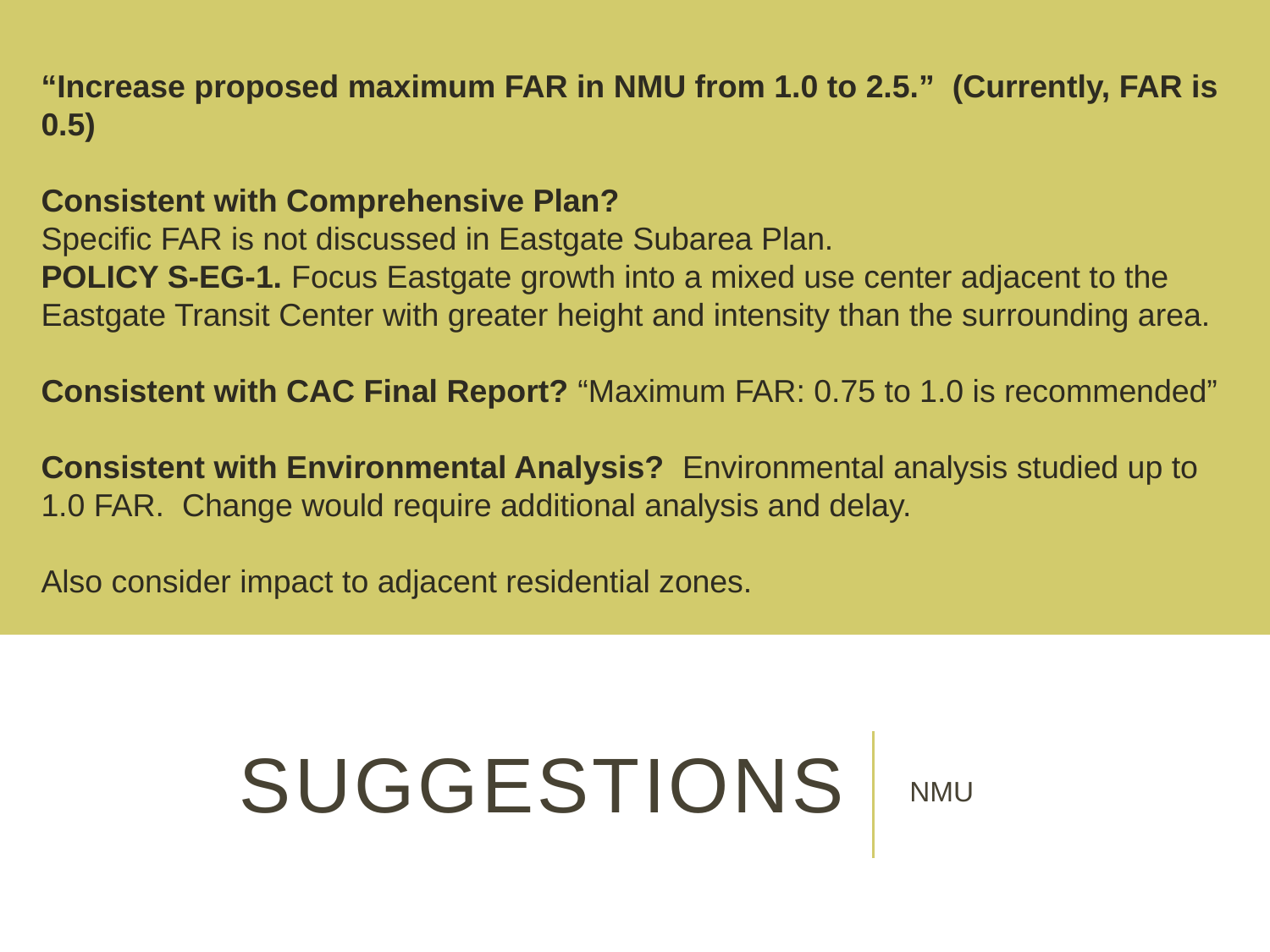

“Increase proposed maximum FAR in NMU from 1.0 to 2.5.”  (Currently, FAR is 0.5)

Consistent with Comprehensive Plan?
Specific FAR is not discussed in Eastgate Subarea Plan.
POLICY S-EG-1. Focus Eastgate growth into a mixed use center adjacent to the
Eastgate Transit Center with greater height and intensity than the surrounding area.

Consistent with CAC Final Report? “Maximum FAR: 0.75 to 1.0 is recommended”

Consistent with Environmental Analysis?  Environmental analysis studied up to 1.0 FAR.  Change would require additional analysis and delay.

Also consider impact to adjacent residential zones.
# suggestions
NMU